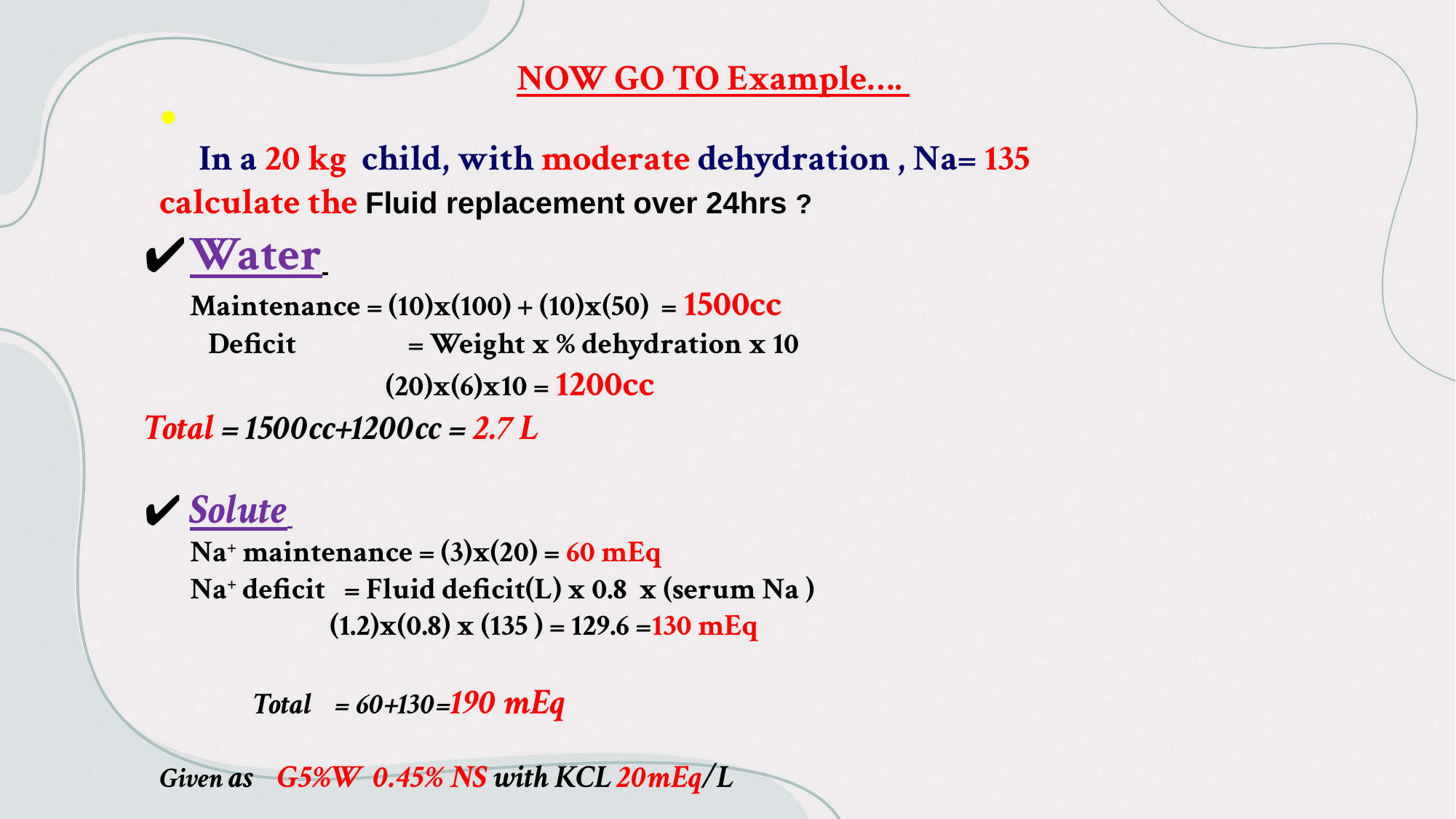

NOW GO TO Example….
In a 20 kg  child, with moderate dehydration , Na= 135
calculate the Fluid replacement over 24hrs ?
Water
Maintenance = (10)x(100) + (10)x(50)  = 1500cc
   Deficit 	= Weight x % dehydration x 10
                                       (20)x(6)x10 = 1200cc
Total = 1500cc+1200cc = 2.7 L

Solute
Na+ maintenance = (3)x(20) = 60 mEq
Na+ deficit   = Fluid deficit(L) x 0.8  x (serum Na )
                              (1.2)x(0.8) x (135 ) = 129.6 =130 mEq
	Total    = 60+130=190 mEq
   Given as    G5%W  0.45% NS with KCL 20mEq/L